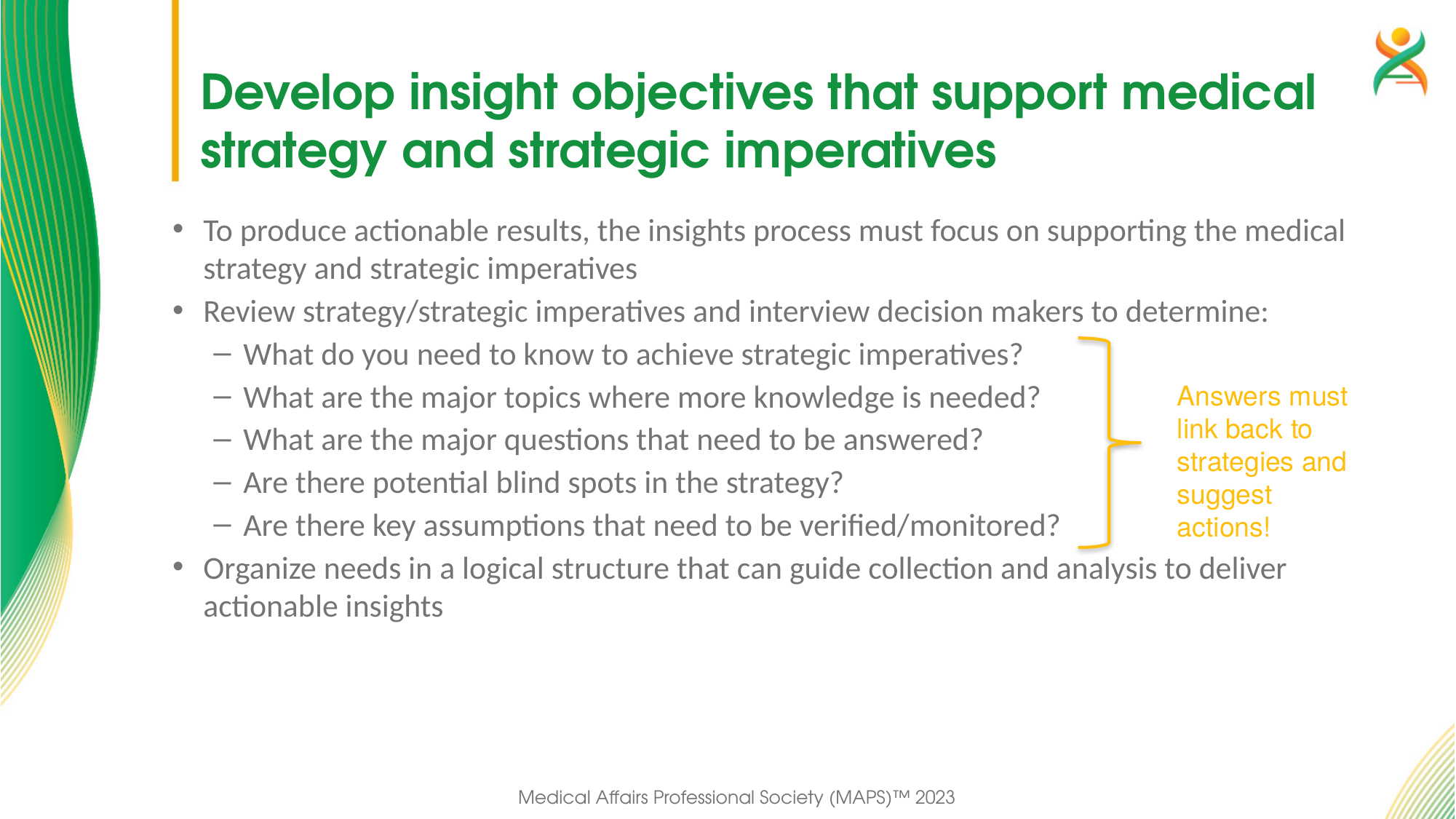

# Develop insight objectives that support medical strategy and strategic imperatives
To produce actionable results, the insights process must focus on supporting the medical strategy and strategic imperatives
Review strategy/strategic imperatives and interview decision makers to determine:
What do you need to know to achieve strategic imperatives?
What are the major topics where more knowledge is needed?
What are the major questions that need to be answered?
Are there potential blind spots in the strategy?
Are there key assumptions that need to be verified/monitored?
Organize needs in a logical structure that can guide collection and analysis to deliver actionable insights

Answers must link back to strategies and suggest actions!